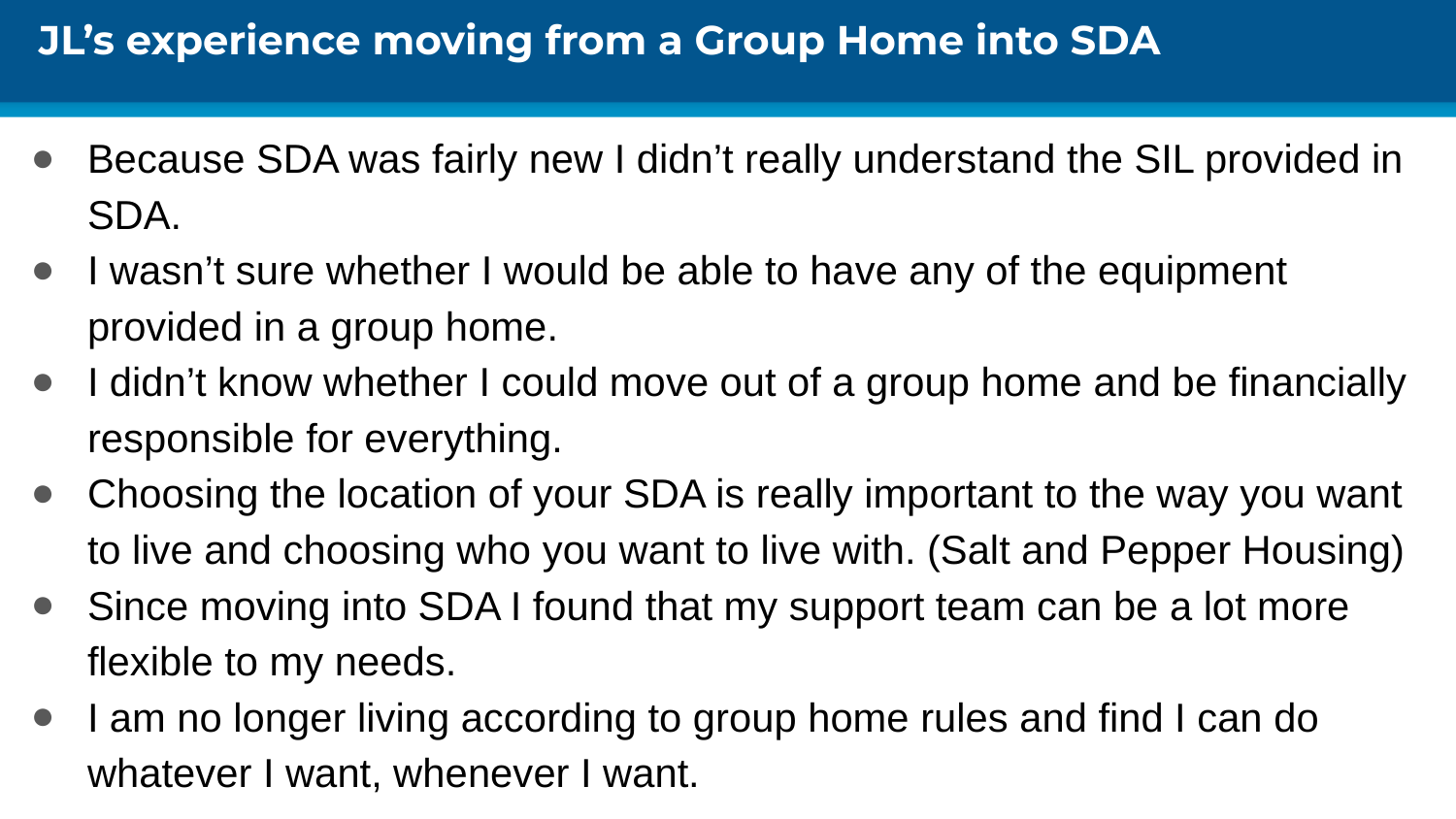

JL’s experience moving from a Group Home into SDA
Because SDA was fairly new I didn’t really understand the SIL provided in SDA.
I wasn’t sure whether I would be able to have any of the equipment provided in a group home.
I didn’t know whether I could move out of a group home and be financially responsible for everything.
Choosing the location of your SDA is really important to the way you want to live and choosing who you want to live with. (Salt and Pepper Housing)
Since moving into SDA I found that my support team can be a lot more flexible to my needs.
I am no longer living according to group home rules and find I can do whatever I want, whenever I want.